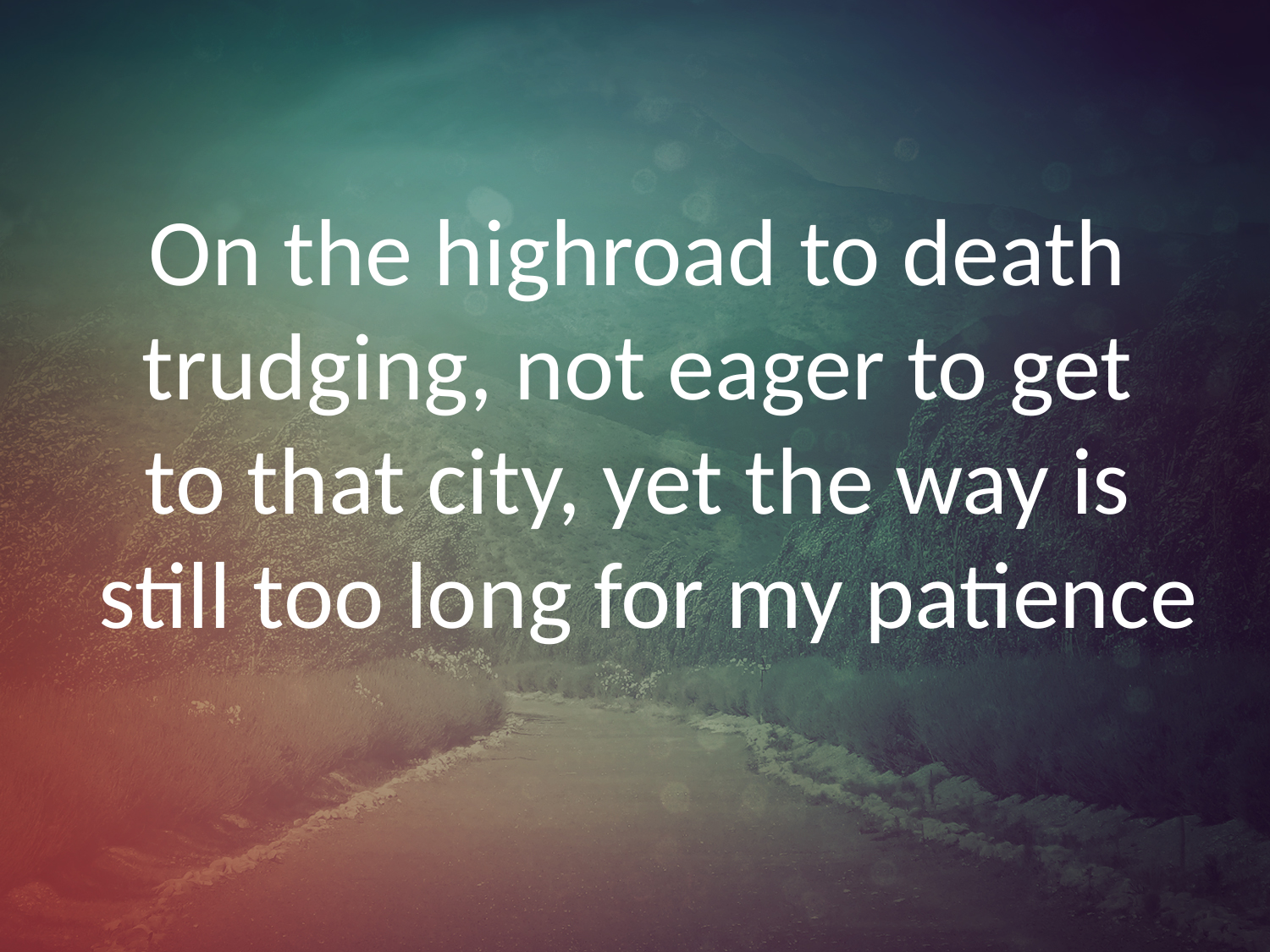

# On the highroad to death trudging, not eager to get to that city, yet the way is still too long for my patience